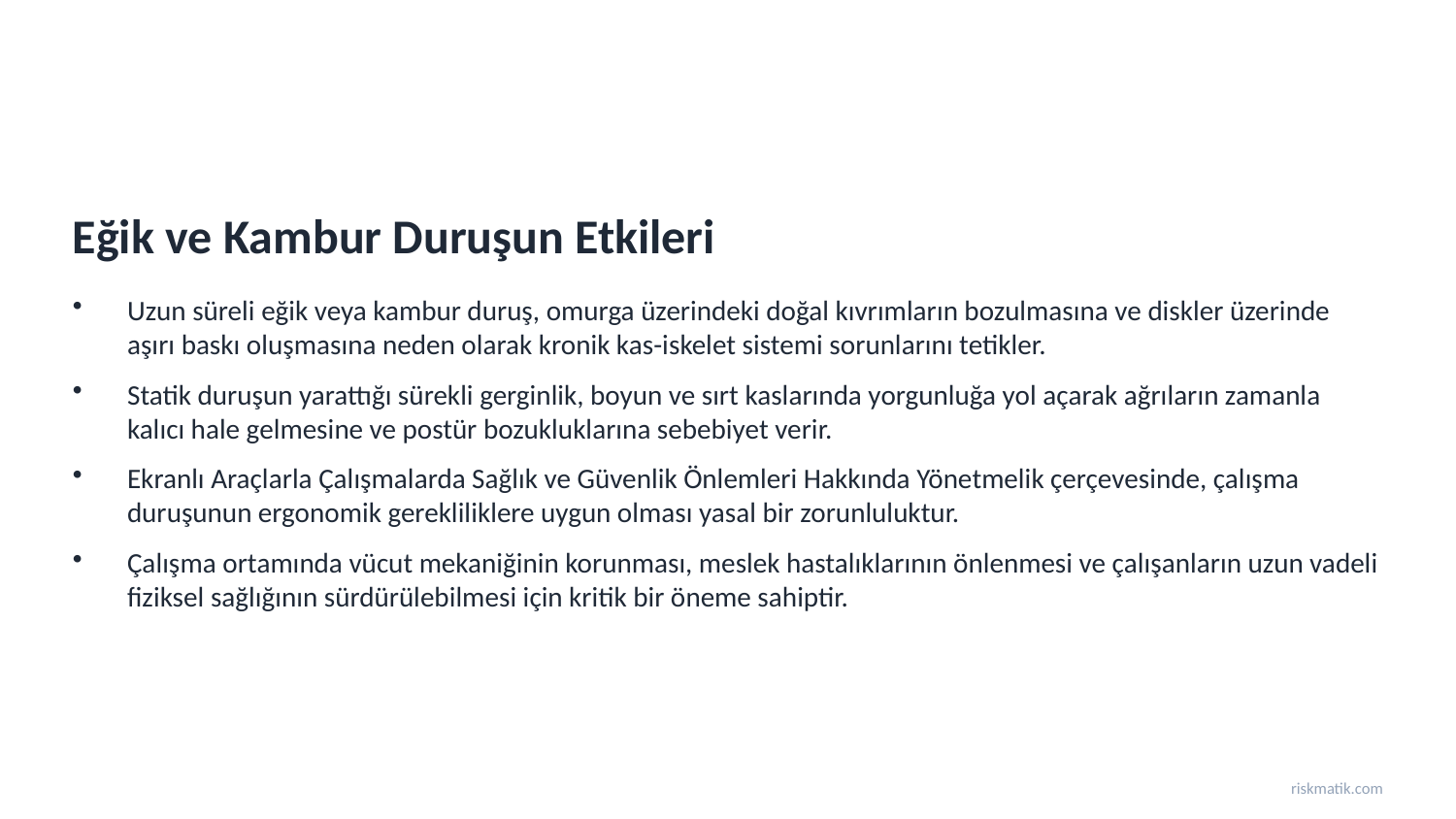

Eğik ve Kambur Duruşun Etkileri
Uzun süreli eğik veya kambur duruş, omurga üzerindeki doğal kıvrımların bozulmasına ve diskler üzerinde aşırı baskı oluşmasına neden olarak kronik kas-iskelet sistemi sorunlarını tetikler.
Statik duruşun yarattığı sürekli gerginlik, boyun ve sırt kaslarında yorgunluğa yol açarak ağrıların zamanla kalıcı hale gelmesine ve postür bozukluklarına sebebiyet verir.
Ekranlı Araçlarla Çalışmalarda Sağlık ve Güvenlik Önlemleri Hakkında Yönetmelik çerçevesinde, çalışma duruşunun ergonomik gerekliliklere uygun olması yasal bir zorunluluktur.
Çalışma ortamında vücut mekaniğinin korunması, meslek hastalıklarının önlenmesi ve çalışanların uzun vadeli fiziksel sağlığının sürdürülebilmesi için kritik bir öneme sahiptir.
riskmatik.com